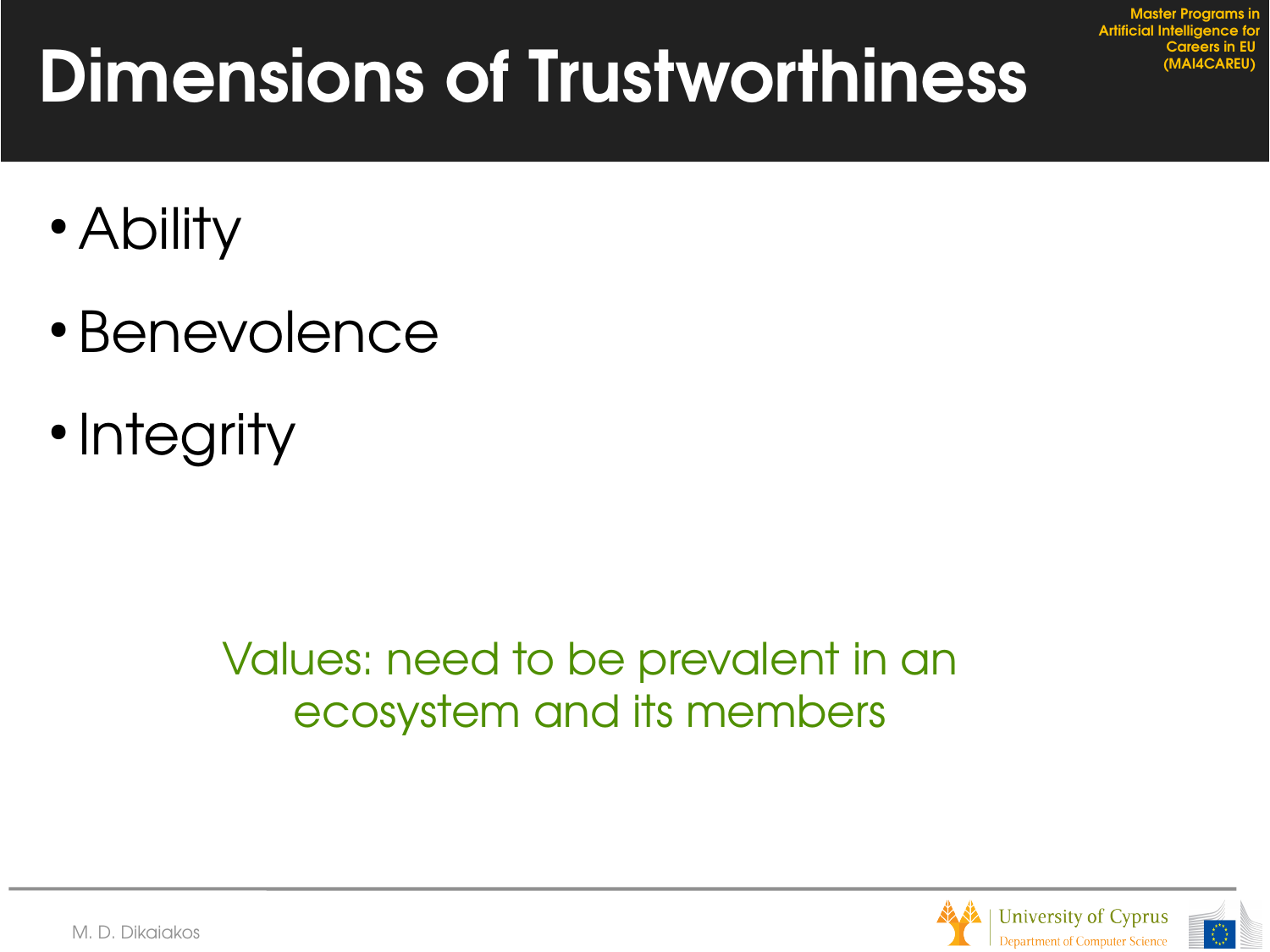

# Dimensions of Trustworthiness
Ability
Benevolence
Integrity
Values: need to be prevalent in an ecosystem and its members
78